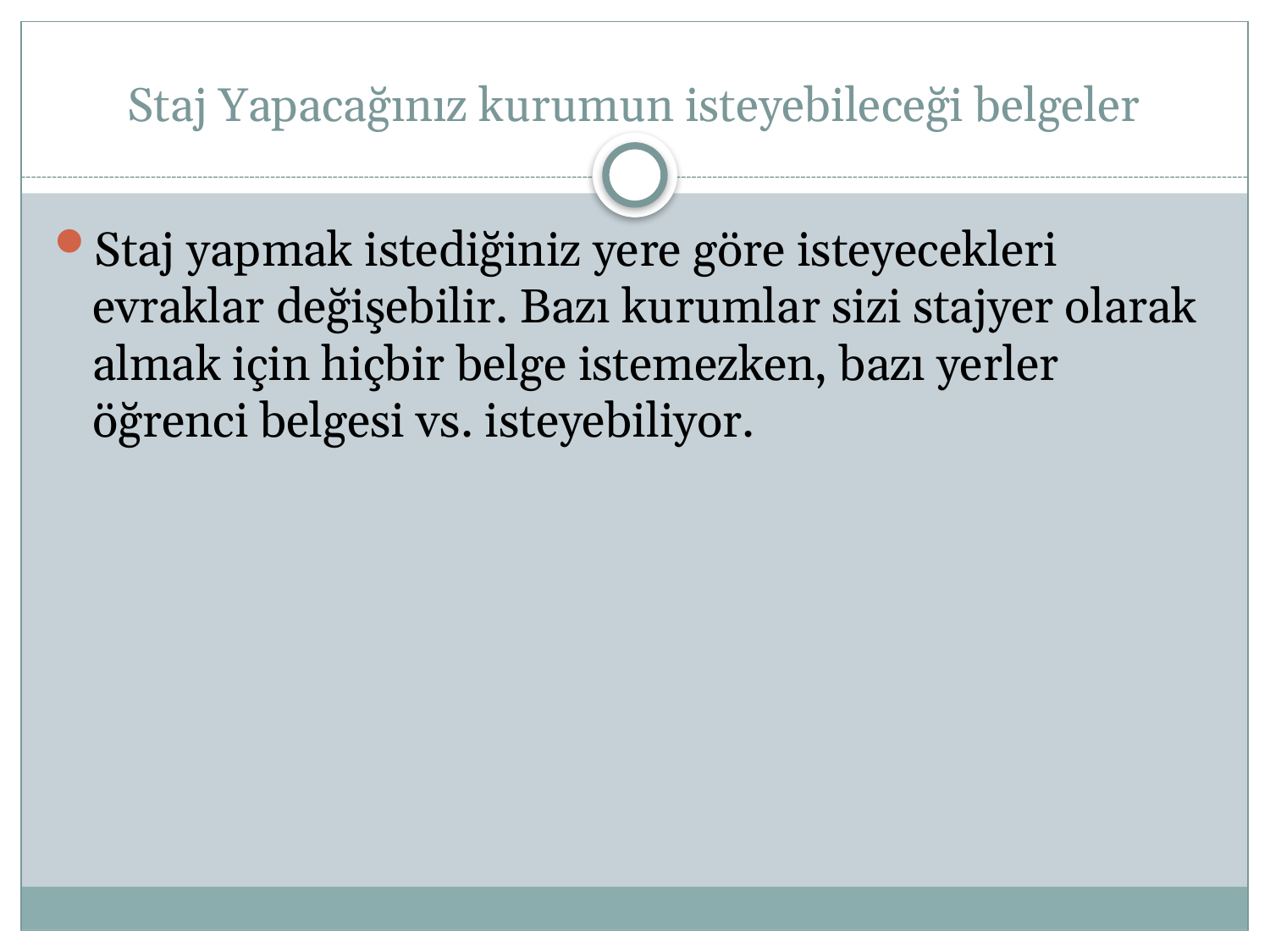

# Staj Yapacağınız kurumun isteyebileceği belgeler
Staj yapmak istediğiniz yere göre isteyecekleri evraklar değişebilir. Bazı kurumlar sizi stajyer olarak almak için hiçbir belge istemezken, bazı yerler öğrenci belgesi vs. isteyebiliyor.